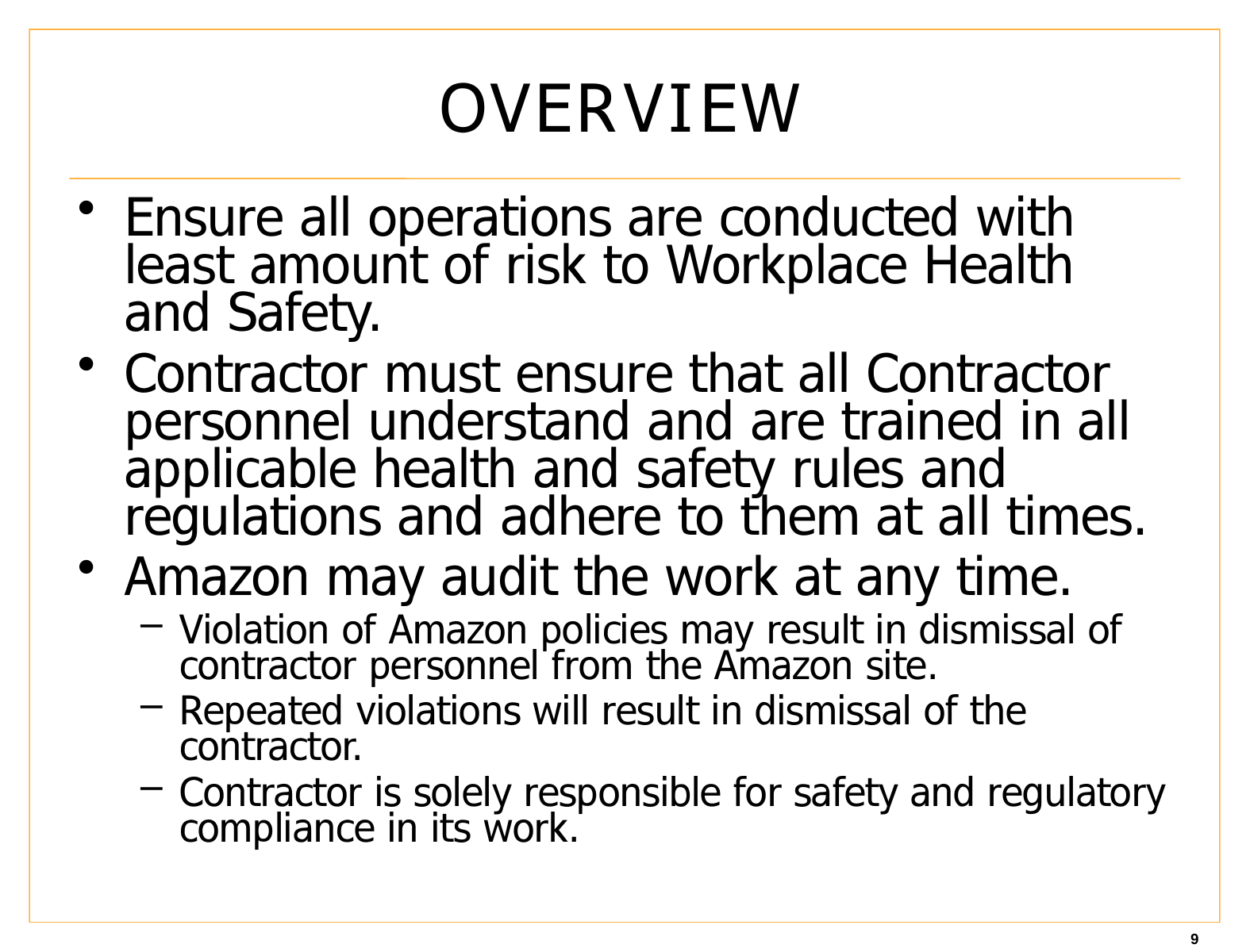

# OVERVIEW
Ensure all operations are conducted with least amount of risk to Workplace Health and Safety.
Contractor must ensure that all Contractor personnel understand and are trained in all applicable health and safety rules and regulations and adhere to them at all times.
Amazon may audit the work at any time.
Violation of Amazon policies may result in dismissal of contractor personnel from the Amazon site.
Repeated violations will result in dismissal of the contractor.
Contractor is solely responsible for safety and regulatory compliance in its work.
9